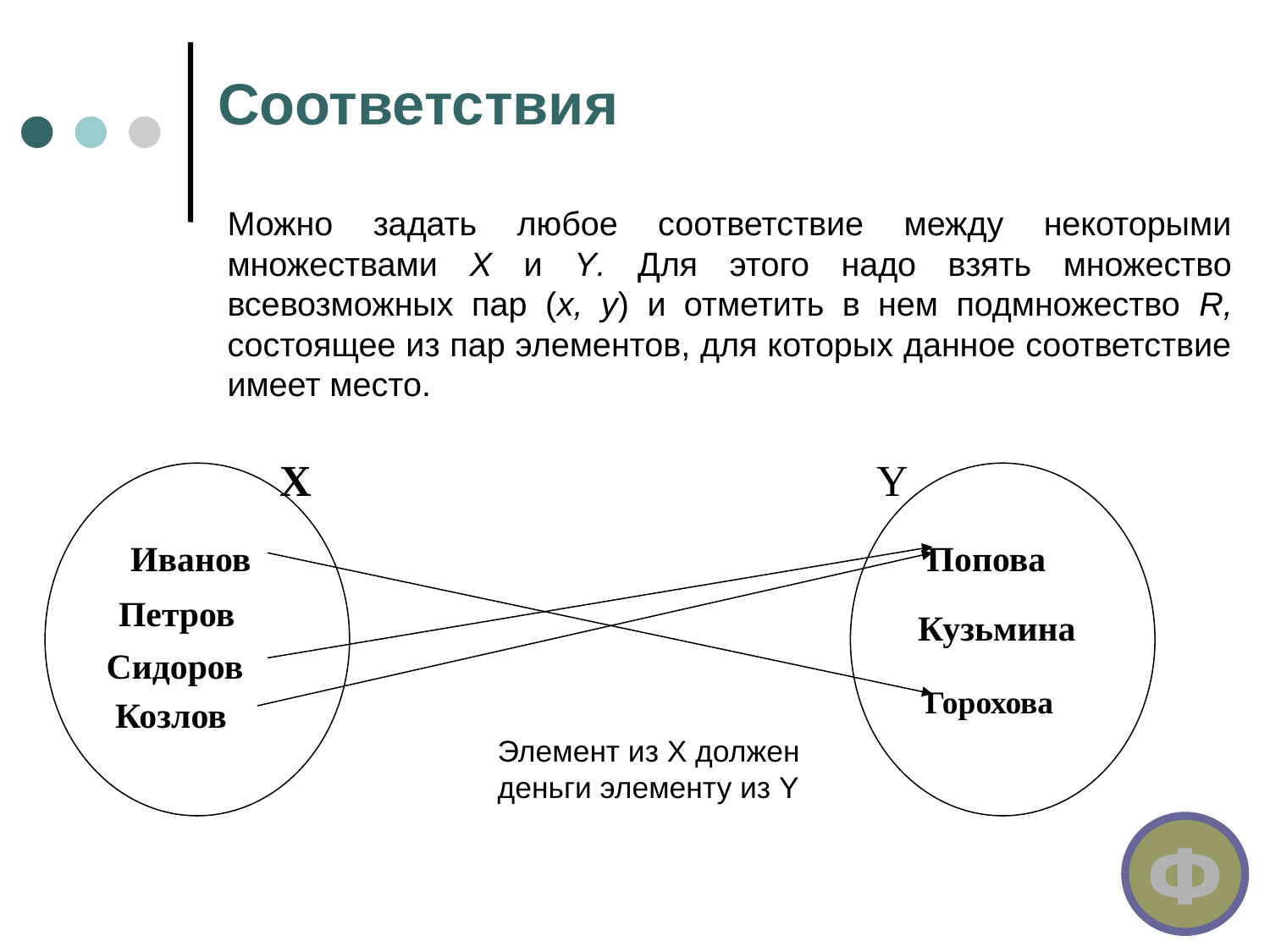

Соответствия
Можно задать любое соответствие между некоторыми множествами X и Y. Для этого надо взять множество всевозможных пар (х, у) и отметить в нем подмножество R, состоящее из пар элементов, для которых данное соответствие имеет место.
Х
Y

 Иванов
  Попова
 Петров
 Кузьмина
 Сидоров
Горохова
  Козлов
Элемент из Х должен деньги элементу из Y
Ф